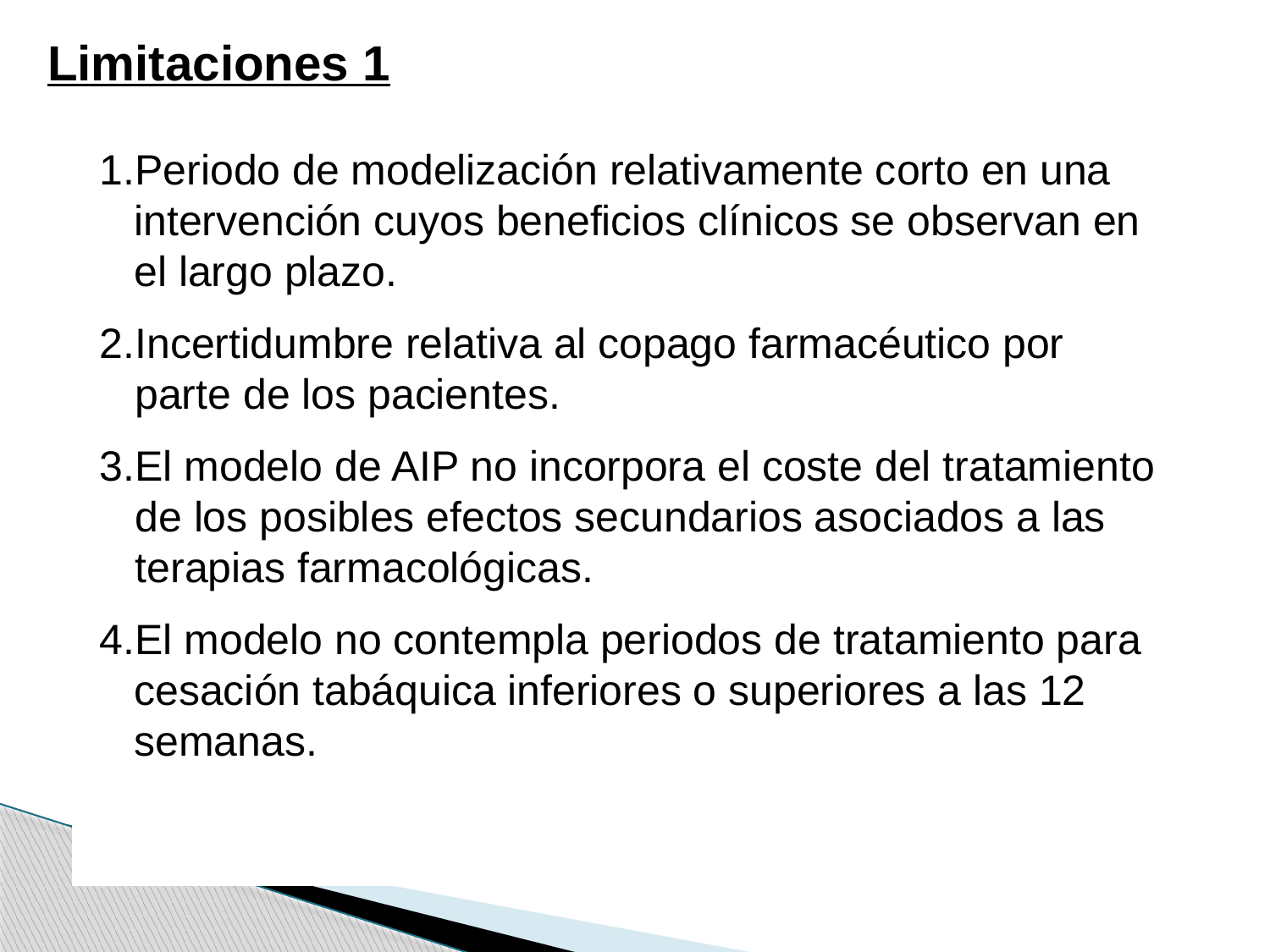

# Limitaciones 1
Periodo de modelización relativamente corto en una intervención cuyos beneficios clínicos se observan en el largo plazo.
Incertidumbre relativa al copago farmacéutico por parte de los pacientes.
El modelo de AIP no incorpora el coste del tratamiento de los posibles efectos secundarios asociados a las terapias farmacológicas.
El modelo no contempla periodos de tratamiento para cesación tabáquica inferiores o superiores a las 12 semanas.